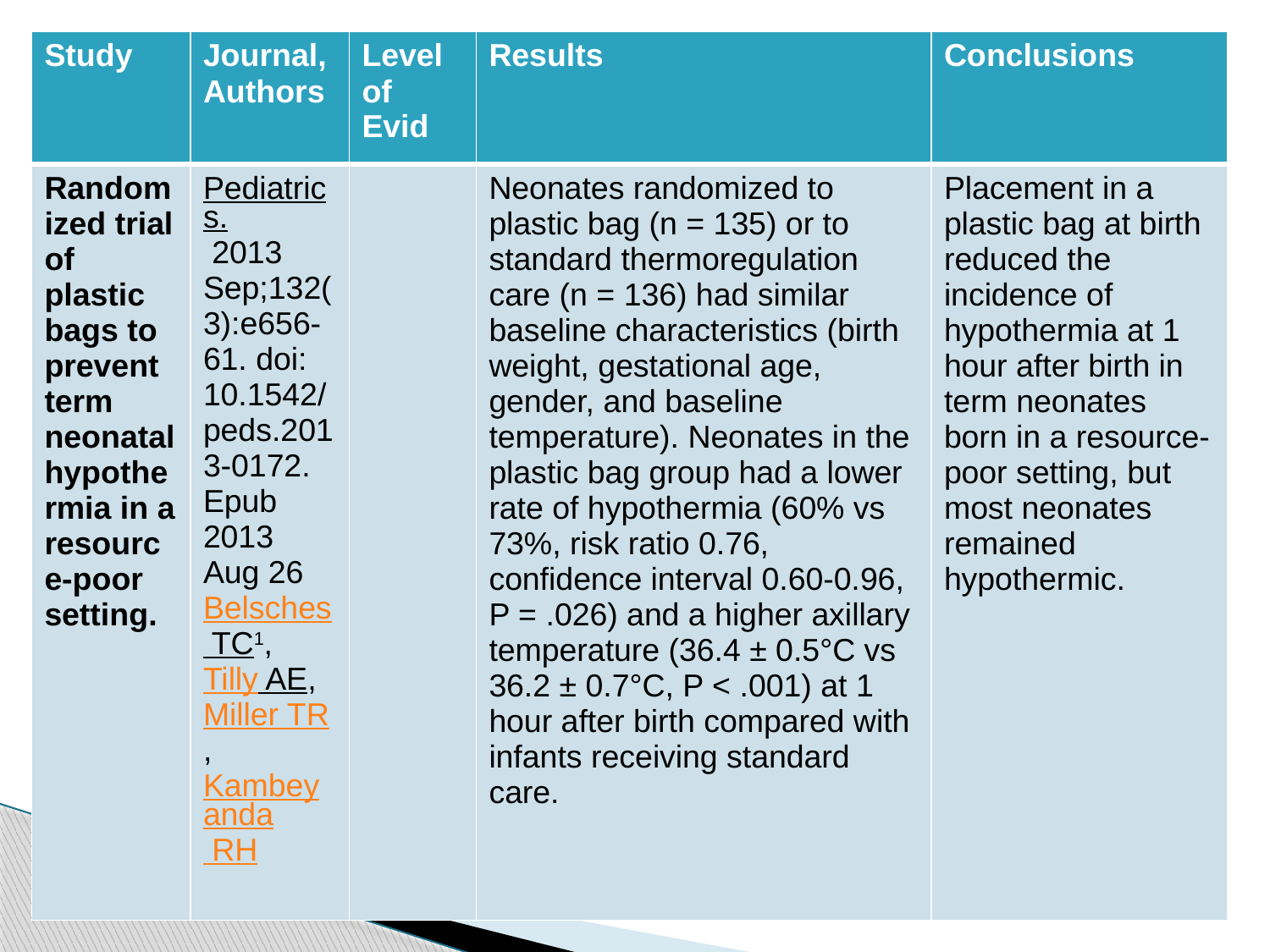

| Study | Journal, Authors | Level of Evid | Results | Conclusions |
| --- | --- | --- | --- | --- |
| Randomized trial of plastic bags to prevent term neonatal hypothermia in a resource-poor setting. | Pediatrics. 2013 Sep;132(3):e656-61. doi: 10.1542/peds.2013-0172. Epub 2013 Aug 26 Belsches TC1, Tilly AE, Miller TR, Kambeyanda RH |  | Neonates randomized to plastic bag (n = 135) or to standard thermoregulation care (n = 136) had similar baseline characteristics (birth weight, gestational age, gender, and baseline temperature). Neonates in the plastic bag group had a lower rate of hypothermia (60% vs 73%, risk ratio 0.76, confidence interval 0.60-0.96, P = .026) and a higher axillary temperature (36.4 ± 0.5°C vs 36.2 ± 0.7°C, P < .001) at 1 hour after birth compared with infants receiving standard care. | Placement in a plastic bag at birth reduced the incidence of hypothermia at 1 hour after birth in term neonates born in a resource-poor setting, but most neonates remained hypothermic. |